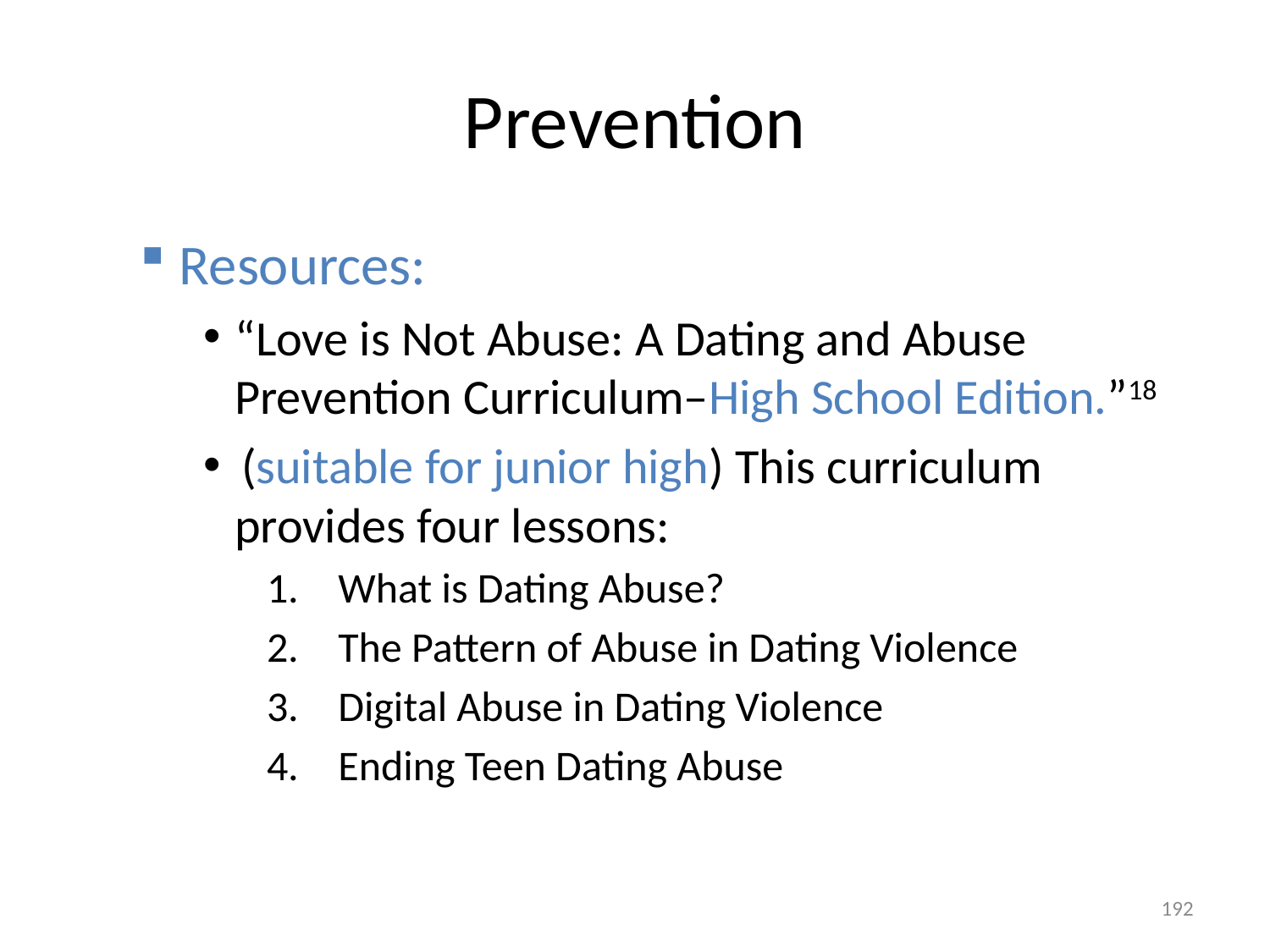

# Prevention
Resources:
“Love is Not Abuse: A Dating and Abuse Prevention Curriculum–High School Edition.”18
 (suitable for junior high) This curriculum provides four lessons:
What is Dating Abuse?
The Pattern of Abuse in Dating Violence
Digital Abuse in Dating Violence
Ending Teen Dating Abuse

192